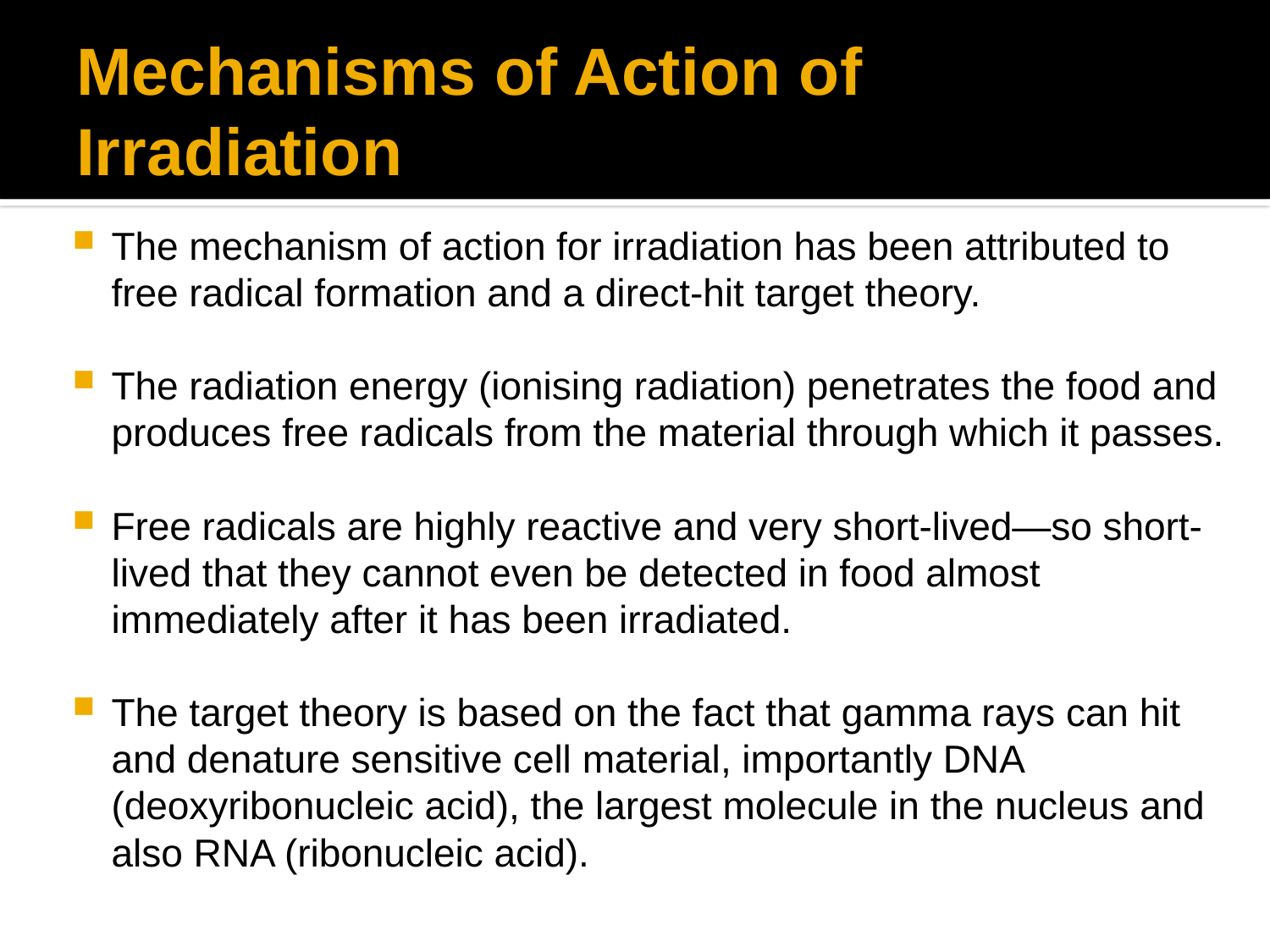

# Mechanisms of Action of Irradiation
The mechanism of action for irradiation has been attributed to free radical formation and a direct-hit target theory.

The radiation energy (ionising radiation) penetrates the food and produces free radicals from the material through which it passes.

Free radicals are highly reactive and very short-lived—so short-lived that they cannot even be detected in food almost immediately after it has been irradiated.

The target theory is based on the fact that gamma rays can hit and denature sensitive cell material, importantly DNA (deoxyribonucleic acid), the largest molecule in the nucleus and also RNA (ribonucleic acid).